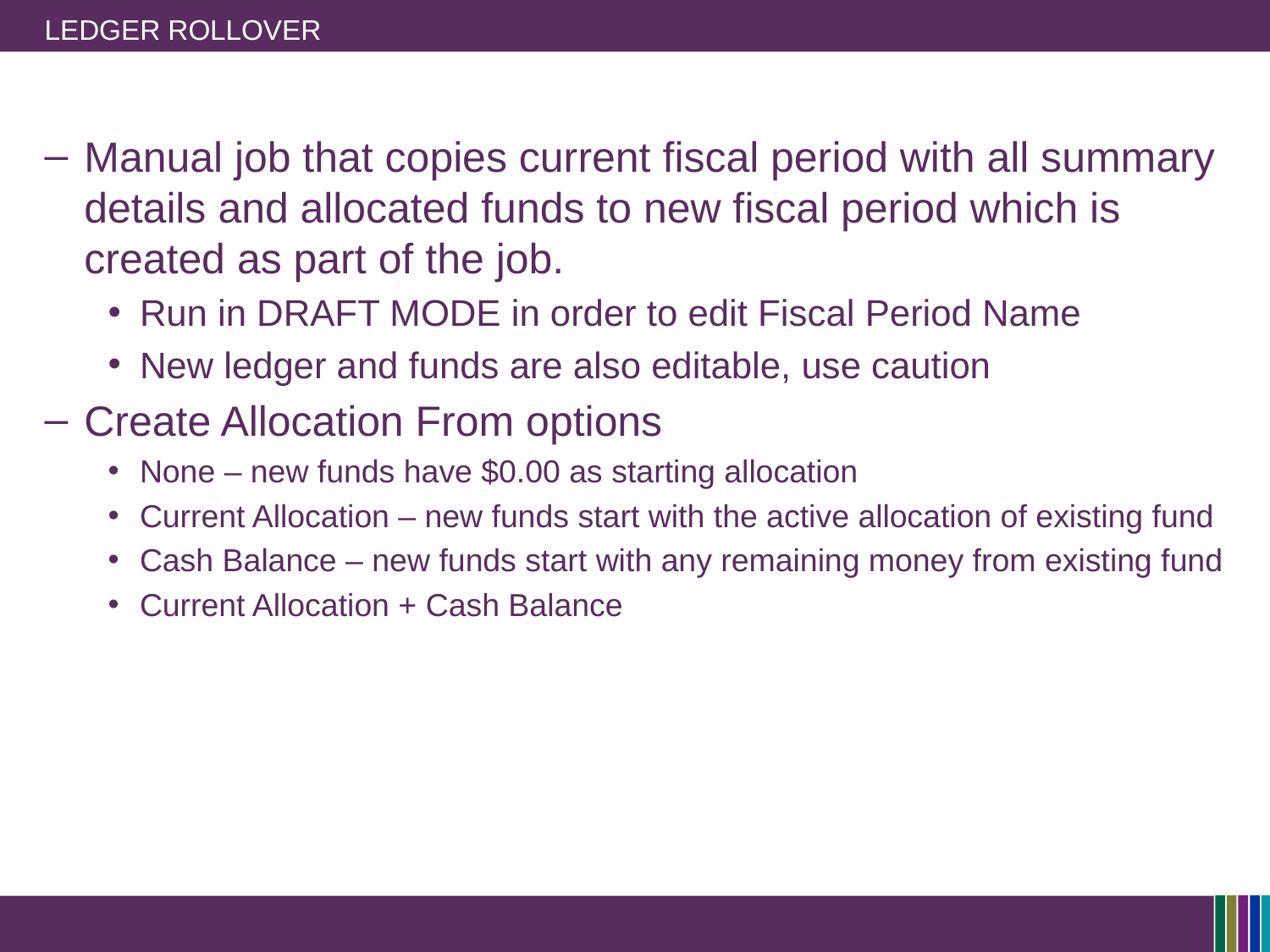

# Ledger Rollover

Manual job that copies current fiscal period with all summary details and allocated funds to new fiscal period which is created as part of the job.
Run in DRAFT MODE in order to edit Fiscal Period Name
New ledger and funds are also editable, use caution
Create Allocation From options
None – new funds have $0.00 as starting allocation
Current Allocation – new funds start with the active allocation of existing fund
Cash Balance – new funds start with any remaining money from existing fund
Current Allocation + Cash Balance